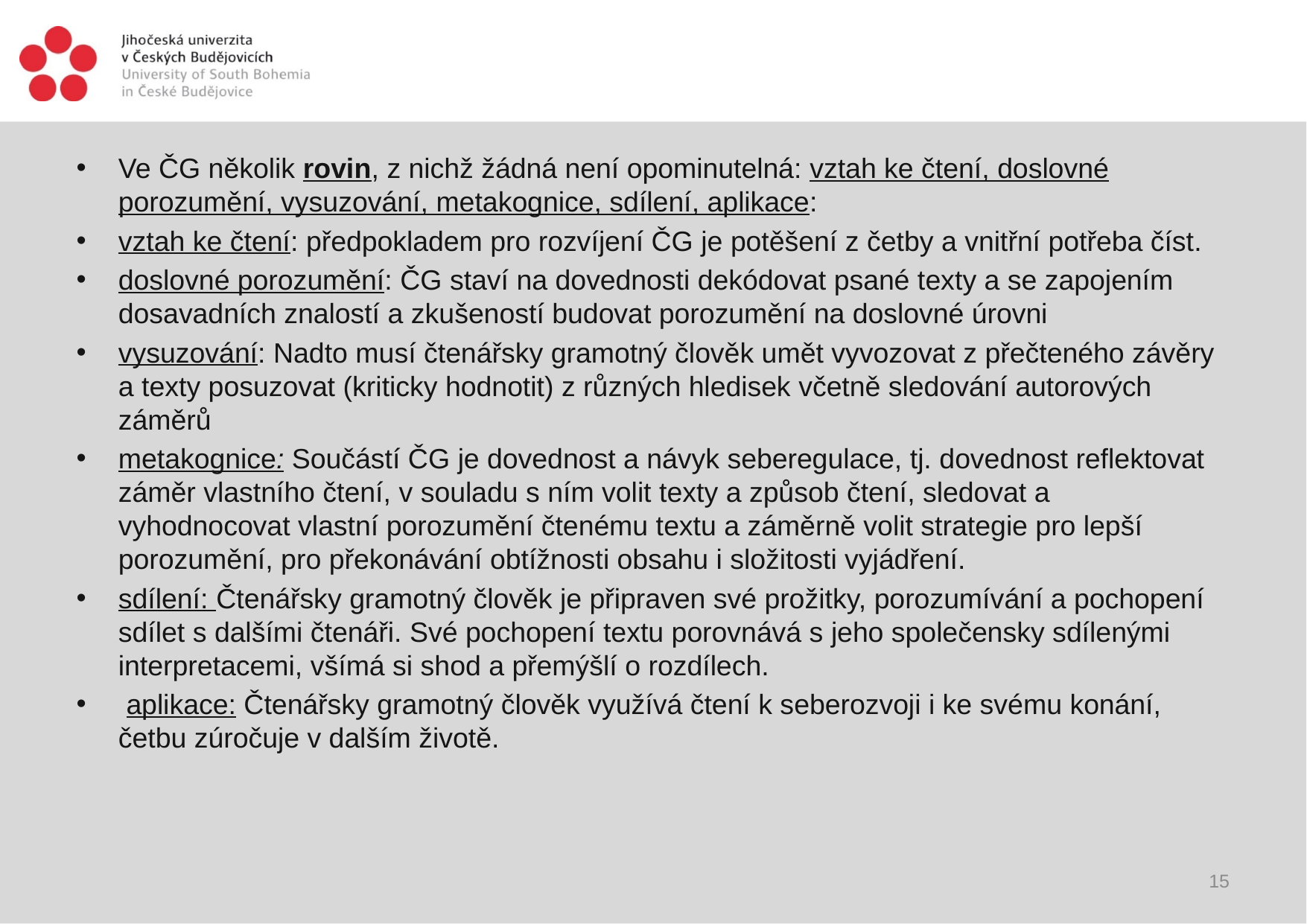

#
Ve ČG několik rovin, z nichž žádná není opominutelná: vztah ke čtení, doslovné porozumění, vysuzování, metakognice, sdílení, aplikace:
vztah ke čtení: předpokladem pro rozvíjení ČG je potěšení z četby a vnitřní potřeba číst.
doslovné porozumění: ČG staví na dovednosti dekódovat psané texty a se zapojením dosavadních znalostí a zkušeností budovat porozumění na doslovné úrovni
vysuzování: Nadto musí čtenářsky gramotný člověk umět vyvozovat z přečteného závěry a texty posuzovat (kriticky hodnotit) z různých hledisek včetně sledování autorových záměrů
metakognice: Součástí ČG je dovednost a návyk seberegulace, tj. dovednost reflektovat záměr vlastního čtení, v souladu s ním volit texty a způsob čtení, sledovat a vyhodnocovat vlastní porozumění čtenému textu a záměrně volit strategie pro lepší porozumění, pro překonávání obtížnosti obsahu i složitosti vyjádření.
sdílení: Čtenářsky gramotný člověk je připraven své prožitky, porozumívání a pochopení sdílet s dalšími čtenáři. Své pochopení textu porovnává s jeho společensky sdílenými interpretacemi, všímá si shod a přemýšlí o rozdílech.
 aplikace: Čtenářsky gramotný člověk využívá čtení k seberozvoji i ke svému konání, četbu zúročuje v dalším životě.

15